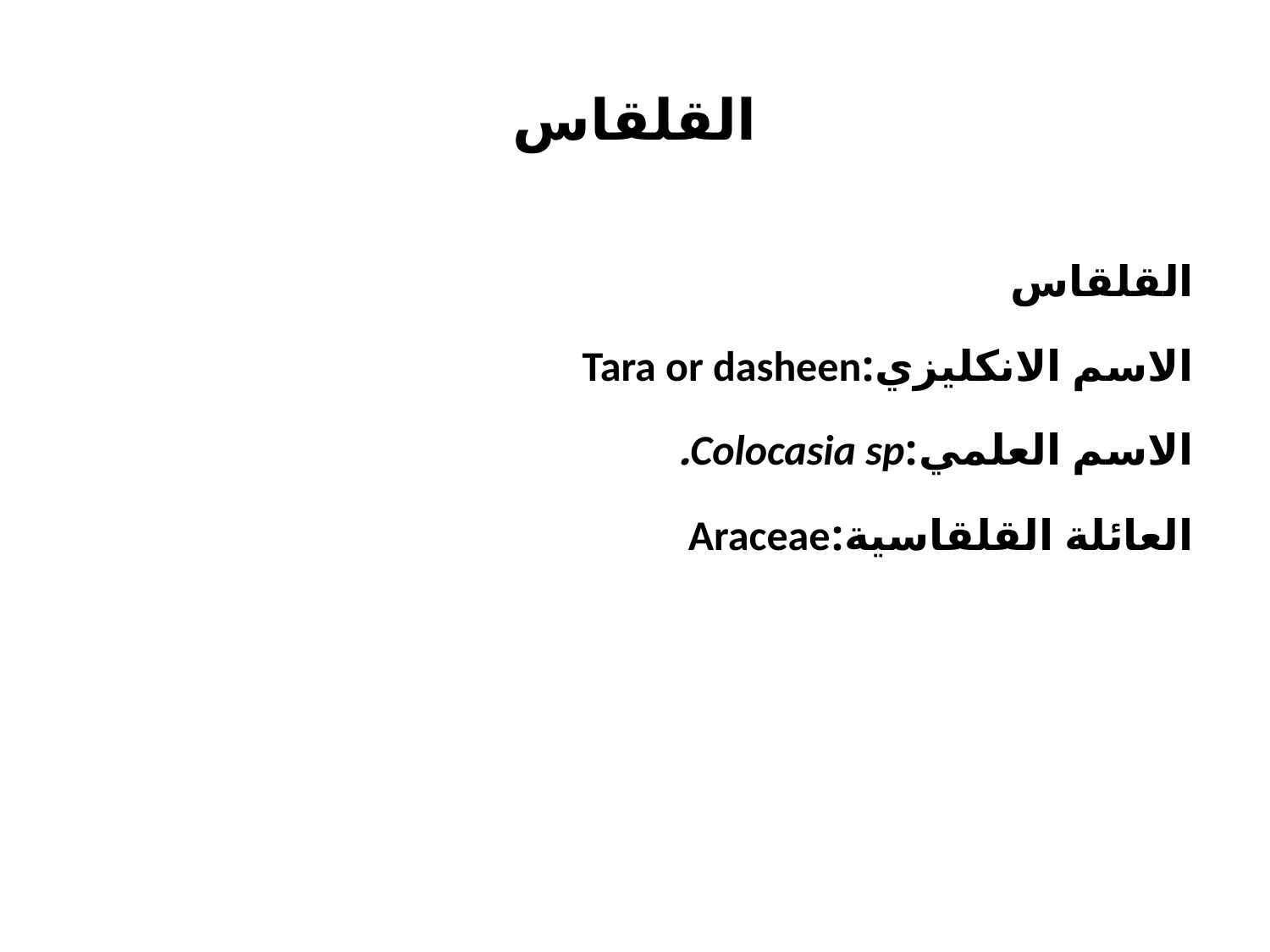

# القلقاس
القلقاس
الاسم الانكليزي:Tara or dasheen
الاسم العلمي:Colocasia sp.
العائلة القلقاسية:Araceae